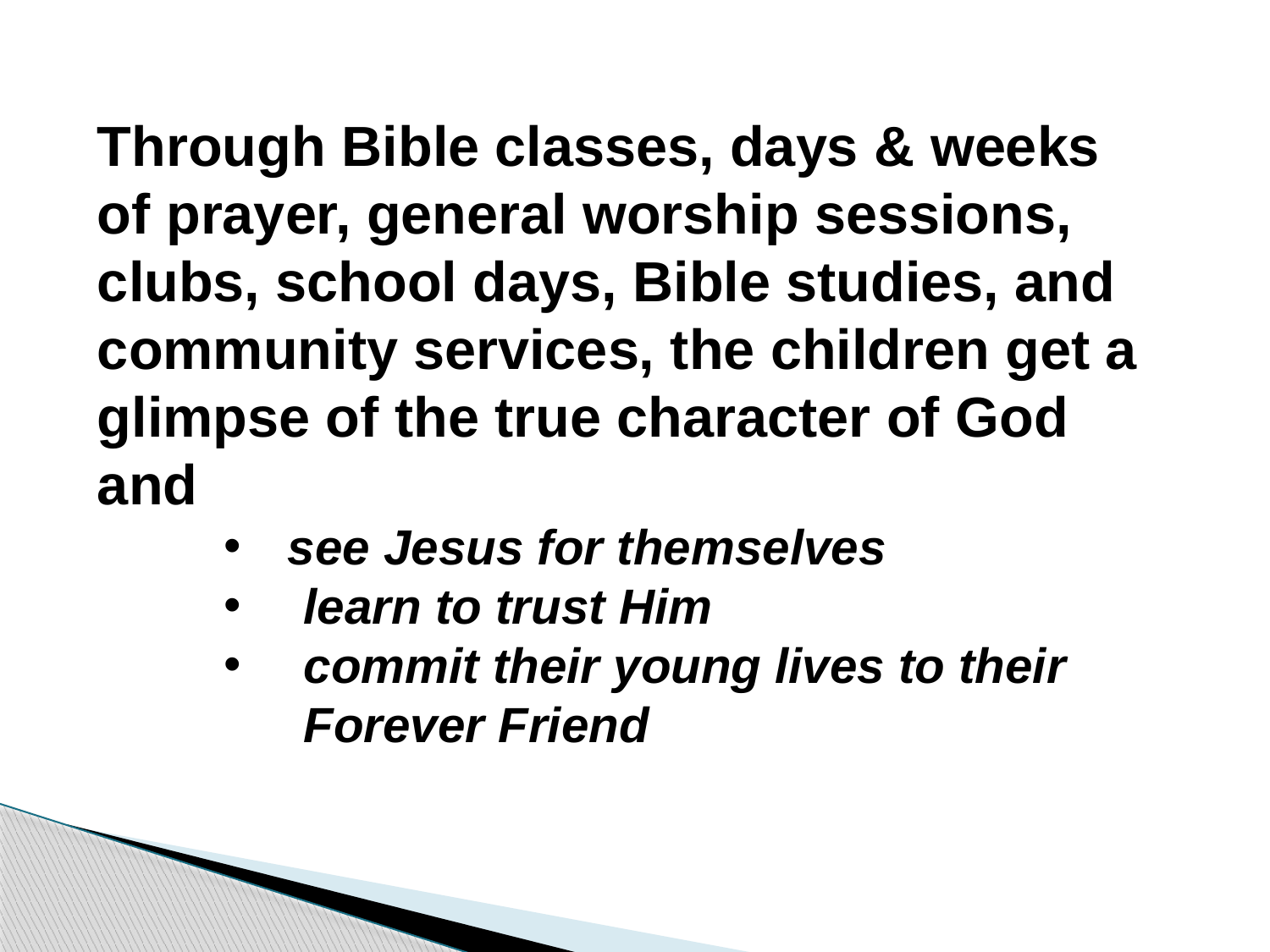

Through Bible classes, days & weeks of prayer, general worship sessions, clubs, school days, Bible studies, and community services, the children get a glimpse of the true character of God and
see Jesus for themselves
learn to trust Him
commit their young lives to their Forever Friend